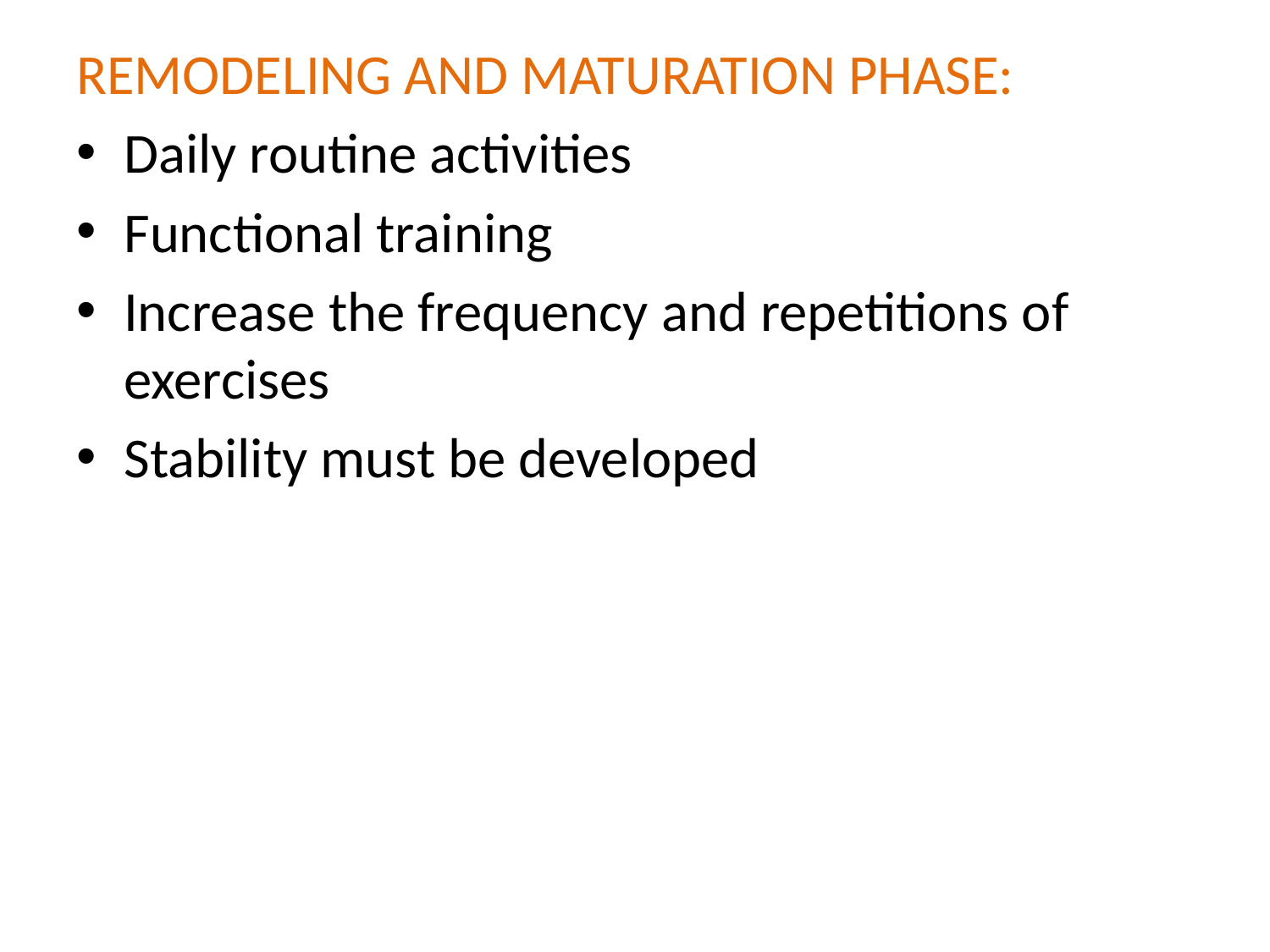

REMODELING AND MATURATION PHASE:
Daily routine activities
Functional training
Increase the frequency and repetitions of exercises
Stability must be developed